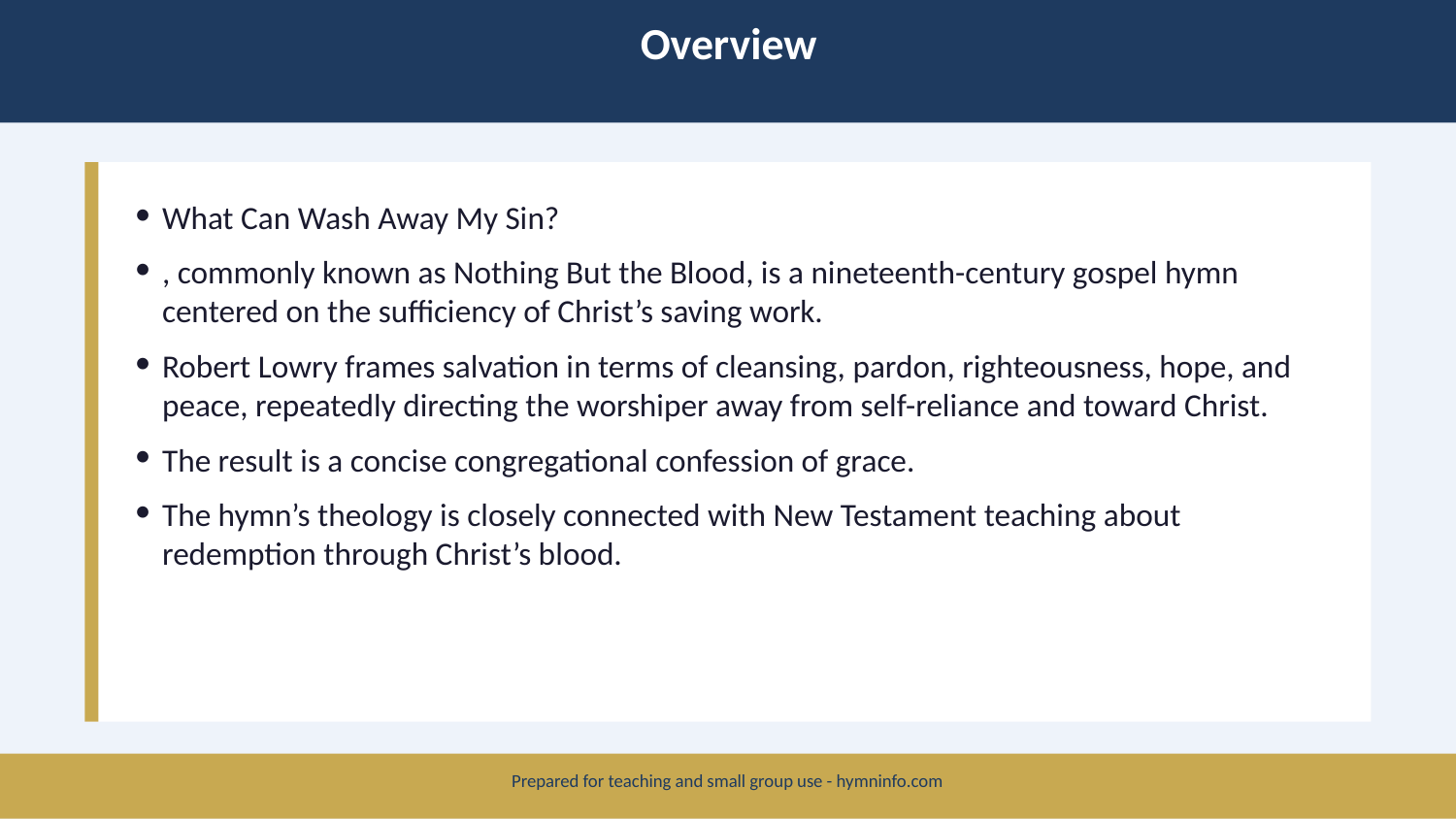

Overview

What Can Wash Away My Sin?
, commonly known as Nothing But the Blood, is a nineteenth-century gospel hymn centered on the sufficiency of Christ’s saving work.
Robert Lowry frames salvation in terms of cleansing, pardon, righteousness, hope, and peace, repeatedly directing the worshiper away from self-reliance and toward Christ.
The result is a concise congregational confession of grace.
The hymn’s theology is closely connected with New Testament teaching about redemption through Christ’s blood.

Prepared for teaching and small group use - hymninfo.com